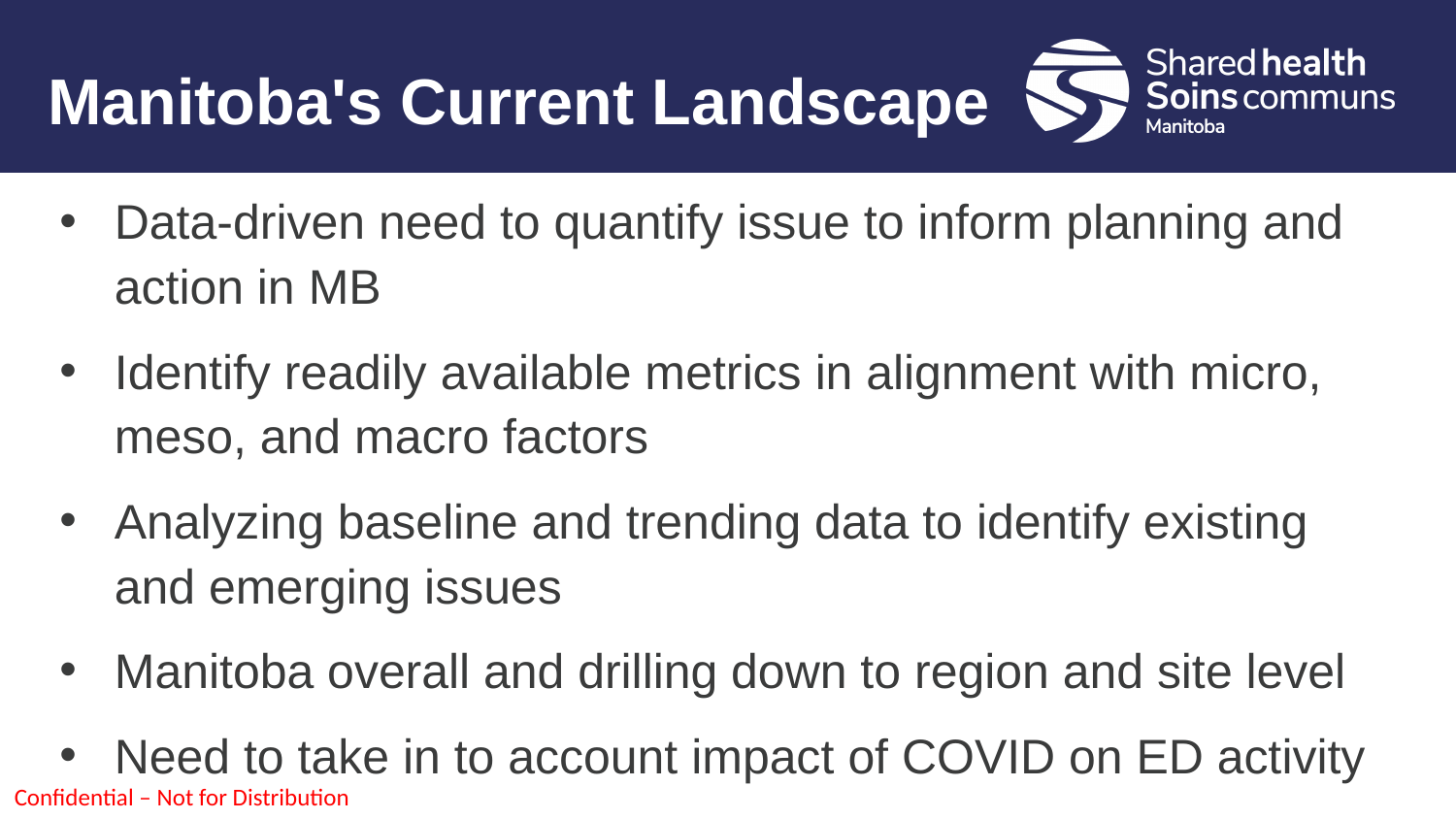

Manitoba's Current Landscape
Data-driven need to quantify issue to inform planning and action in MB
Identify readily available metrics in alignment with micro, meso, and macro factors
Analyzing baseline and trending data to identify existing and emerging issues
Manitoba overall and drilling down to region and site level
Need to take in to account impact of COVID on ED activity